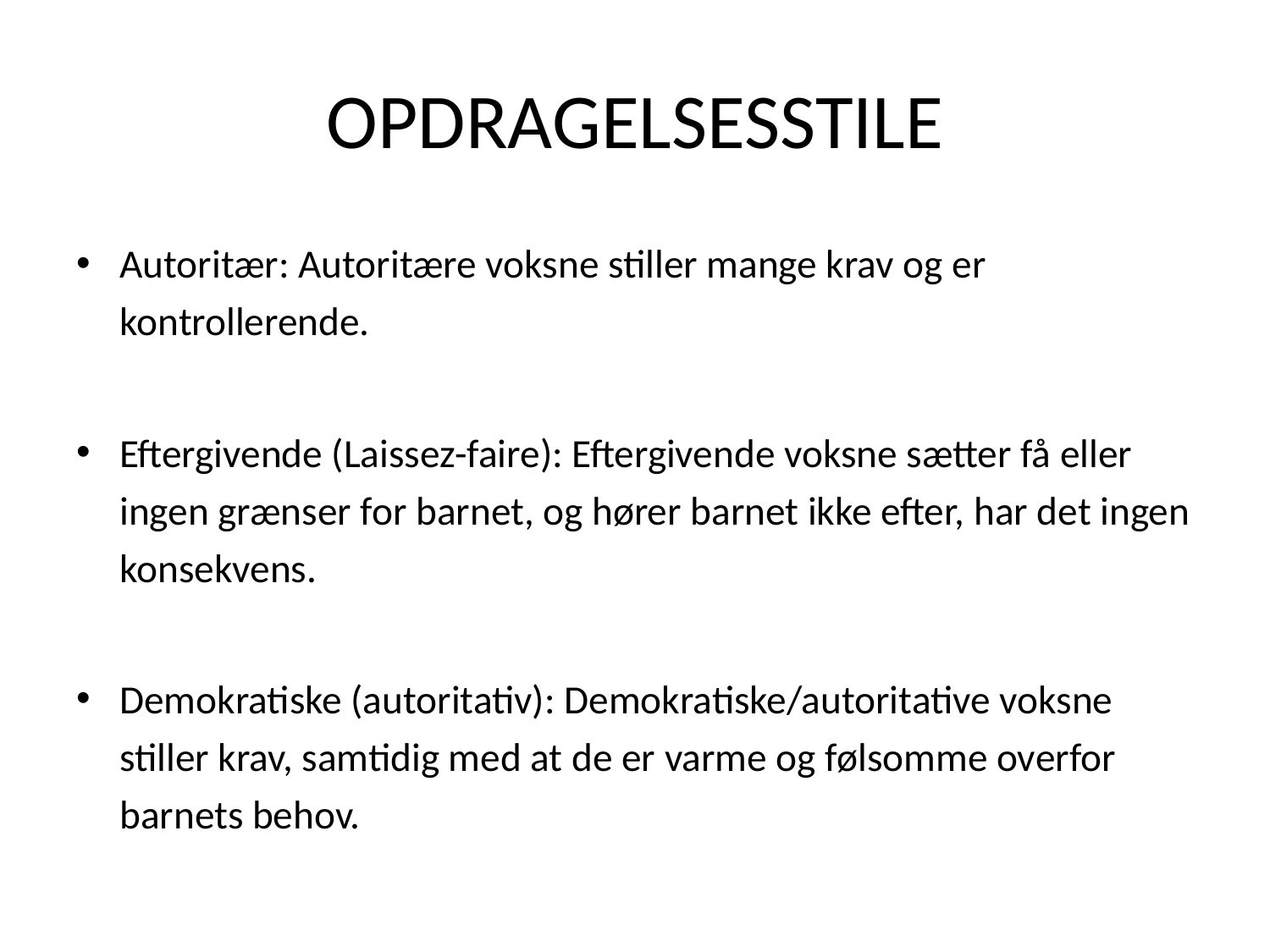

# Opdragelsesstile
Autoritær: Autoritære voksne stiller mange krav og er kontrollerende.

Eftergivende (Laissez-faire): Eftergivende voksne sætter få eller ingen grænser for barnet, og hører barnet ikke efter, har det ingen konsekvens.

Demokratiske (autoritativ): Demokratiske/autoritative voksne stiller krav, samtidig med at de er varme og følsomme overfor barnets behov.